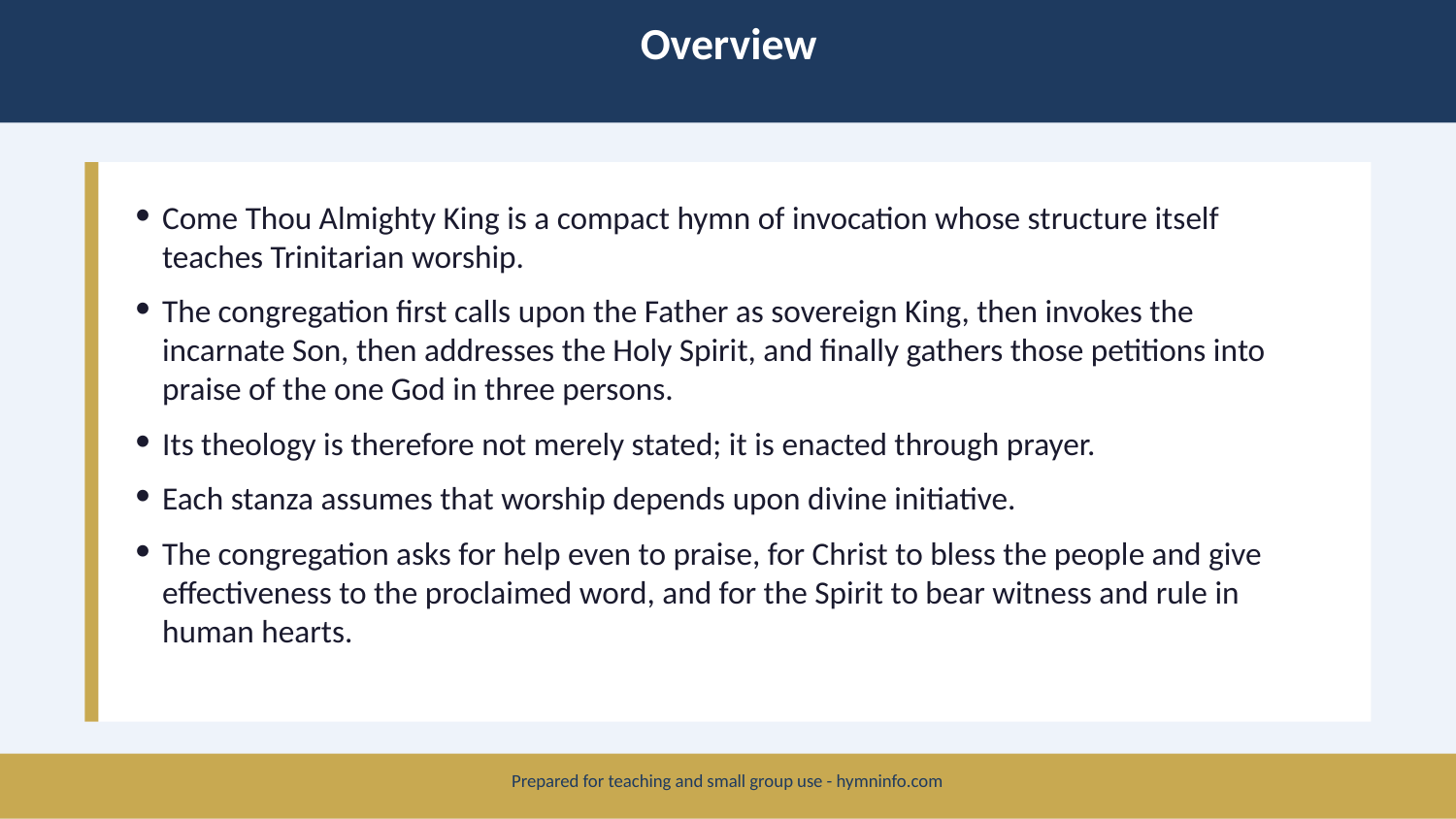

Overview

Come Thou Almighty King is a compact hymn of invocation whose structure itself teaches Trinitarian worship.
The congregation first calls upon the Father as sovereign King, then invokes the incarnate Son, then addresses the Holy Spirit, and finally gathers those petitions into praise of the one God in three persons.
Its theology is therefore not merely stated; it is enacted through prayer.
Each stanza assumes that worship depends upon divine initiative.
The congregation asks for help even to praise, for Christ to bless the people and give effectiveness to the proclaimed word, and for the Spirit to bear witness and rule in human hearts.

Prepared for teaching and small group use - hymninfo.com